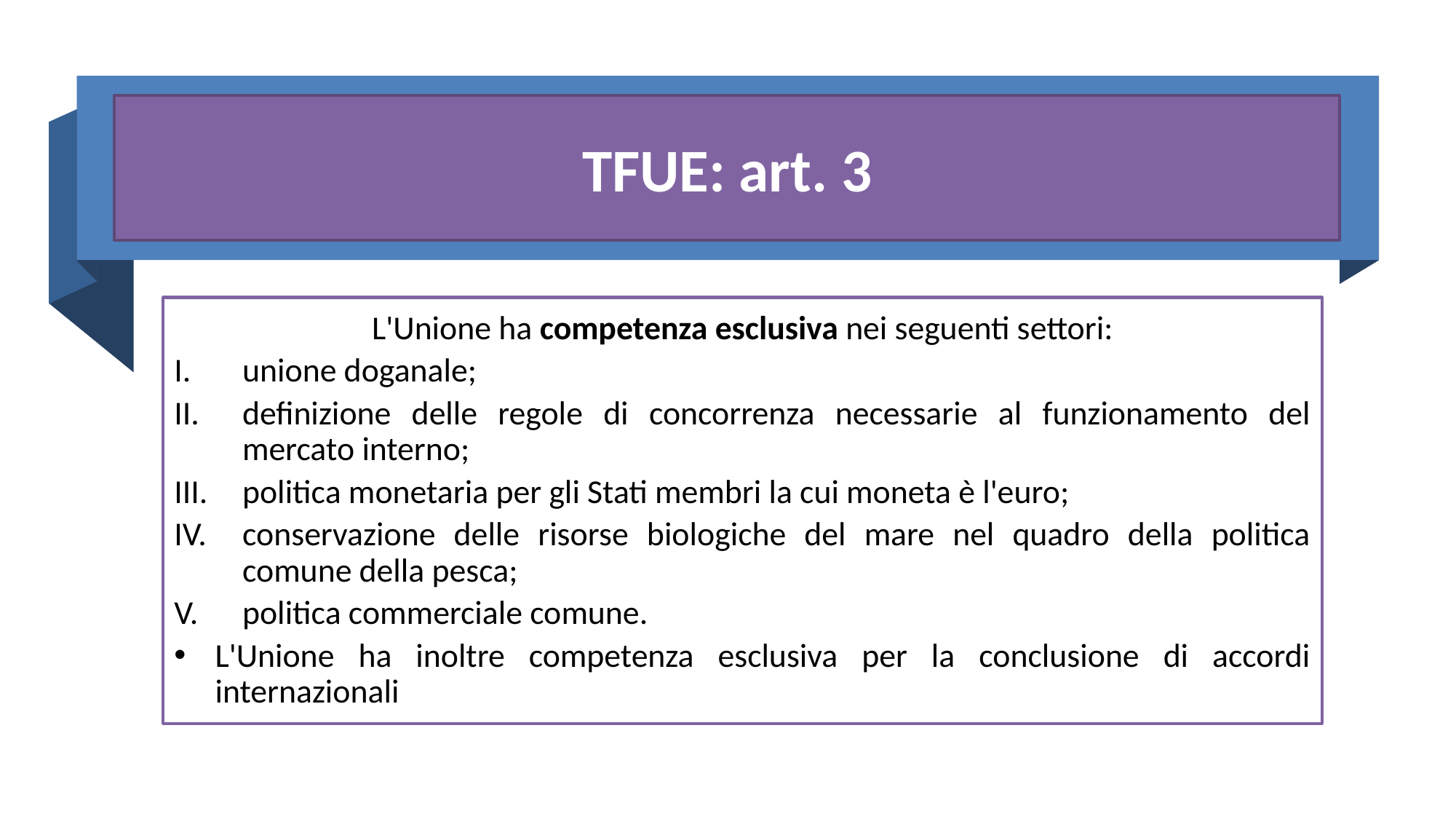

# TFUE: art. 3

L'Unione ha competenza esclusiva nei seguenti settori:
unione doganale;
definizione delle regole di concorrenza necessarie al funzionamento del mercato interno;
politica monetaria per gli Stati membri la cui moneta è l'euro;
conservazione delle risorse biologiche del mare nel quadro della politica comune della pesca;
politica commerciale comune.
L'Unione ha inoltre competenza esclusiva per la conclusione di accordi internazionali